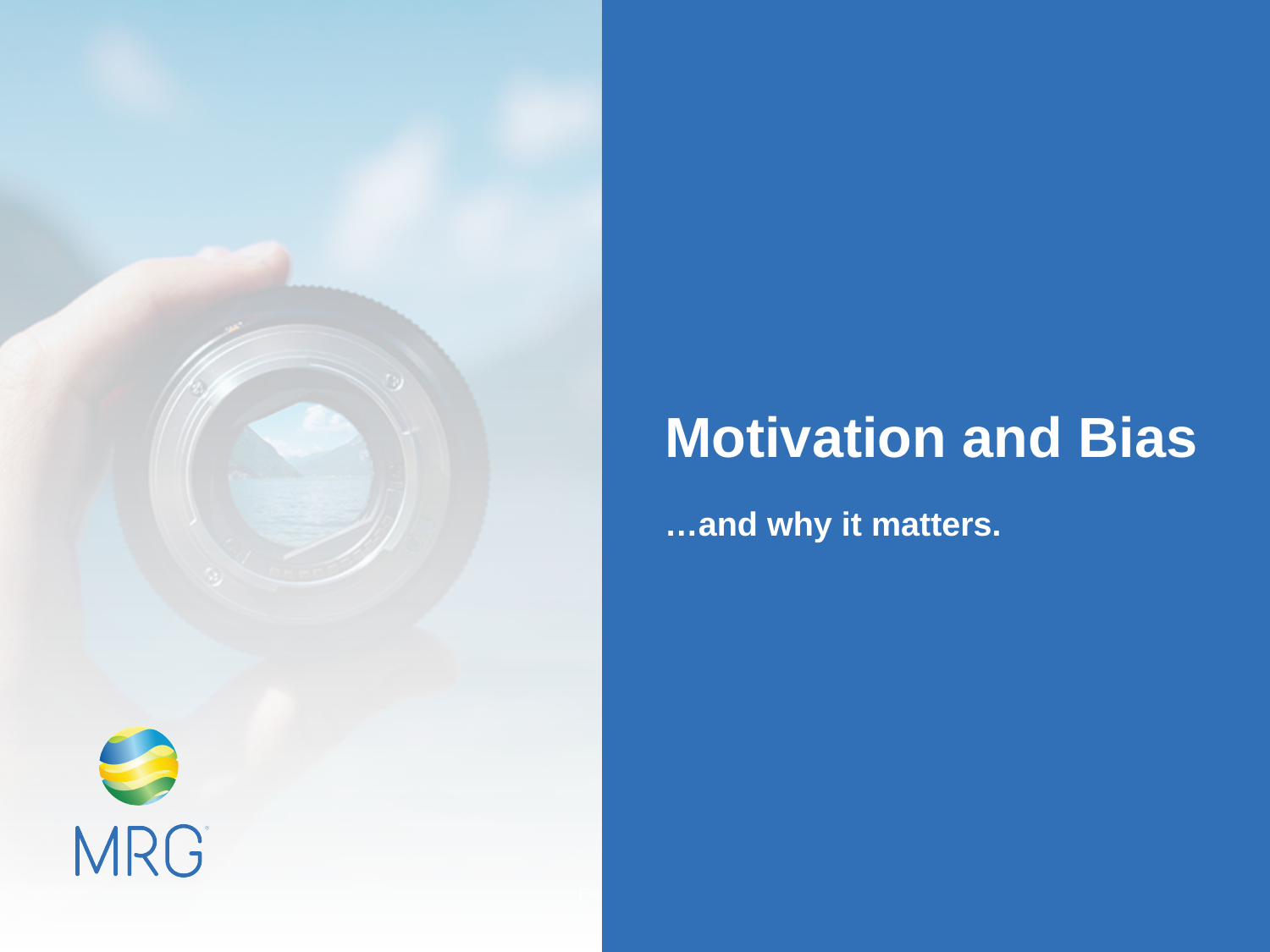

# Motivation and Bias
…and why it matters.